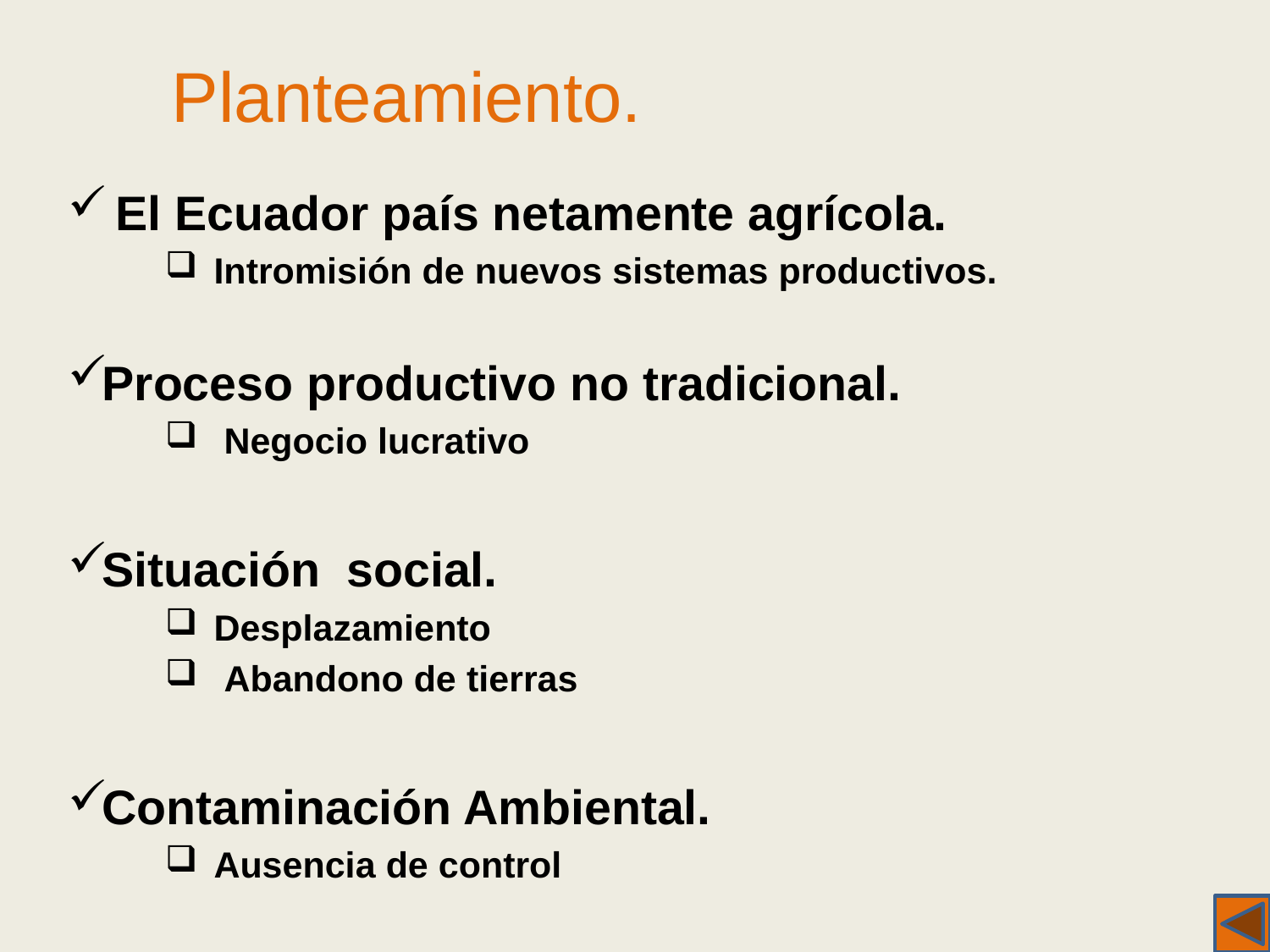

# Planteamiento.
 El Ecuador país netamente agrícola.
Intromisión de nuevos sistemas productivos.

Proceso productivo no tradicional.
 Negocio lucrativo

Situación  social.
Desplazamiento
 Abandono de tierras

Contaminación Ambiental.
Ausencia de control